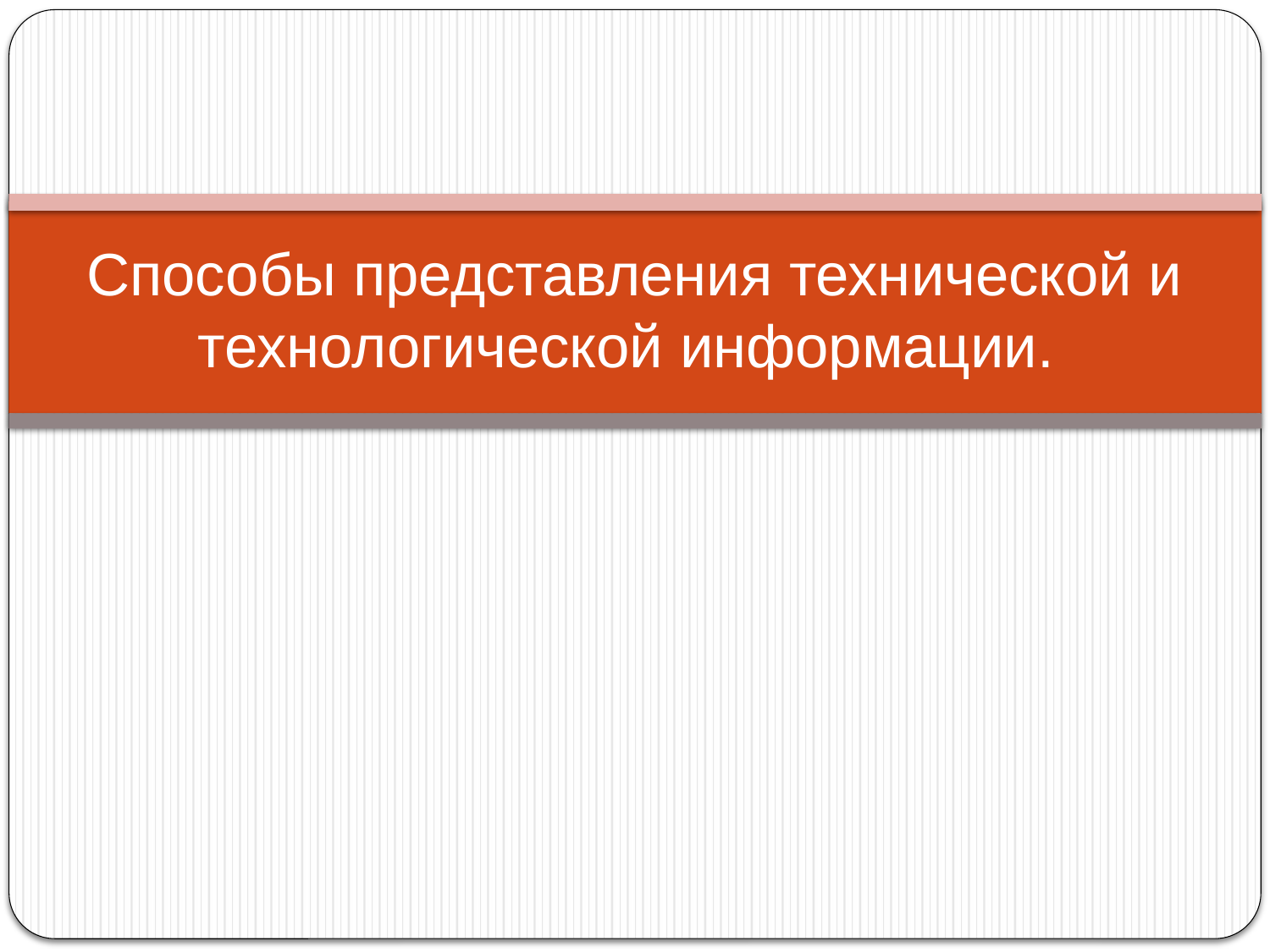

# Способы представления технической и технологической информации.